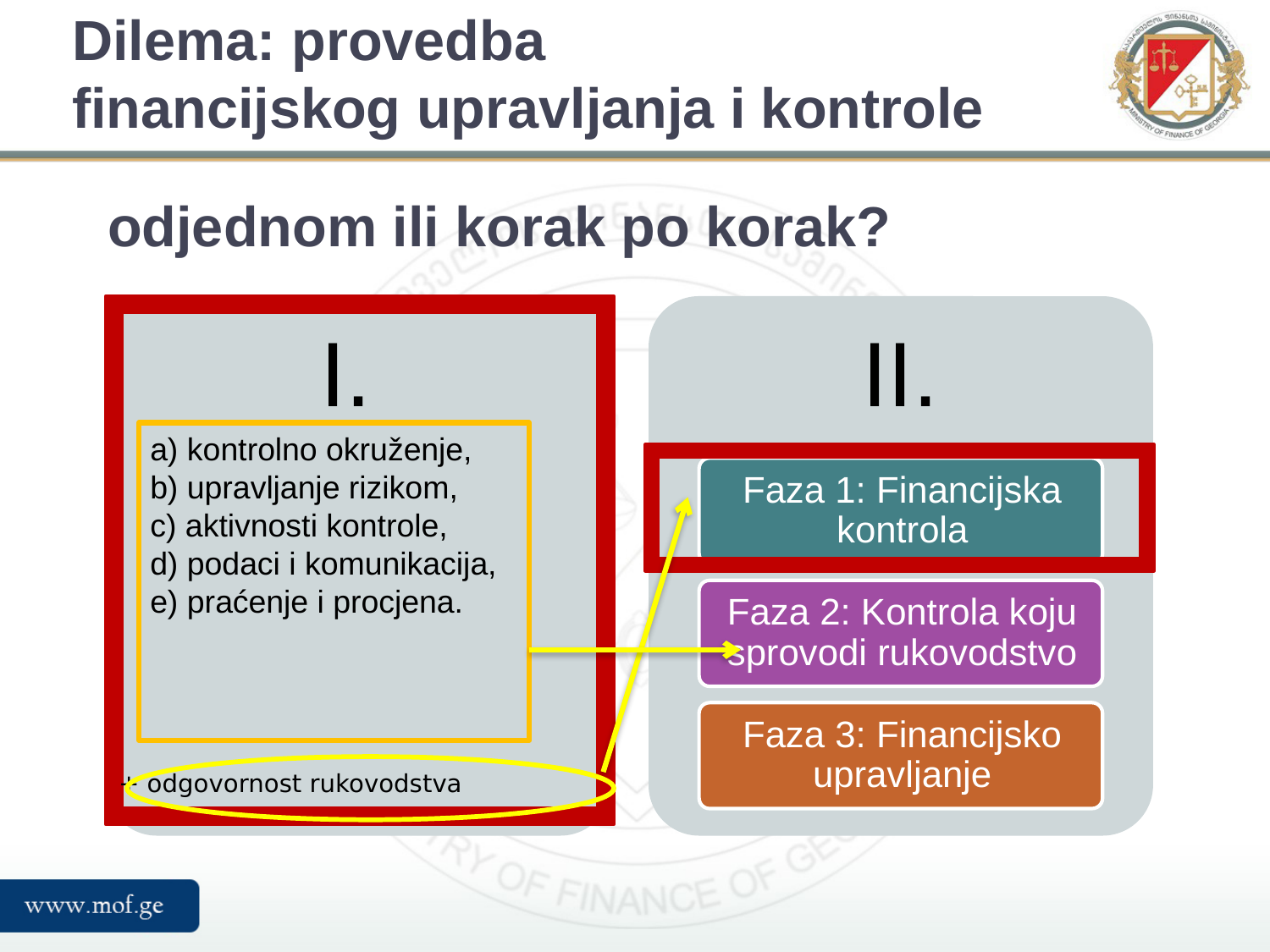

Dilema: provedba
financijskog upravljanja i kontrole
# odjednom ili korak po korak?
I.
II.
Faza 1: Financijska kontrola
Faza 2: Kontrola koju sprovodi rukovodstvo
Faza 3: Financijsko upravljanje

a) kontrolno okruženje,
b) upravljanje rizikom,
c) aktivnosti kontrole,
d) podaci i komunikacija,
e) praćenje i procjena.

+ odgovornost rukovodstva